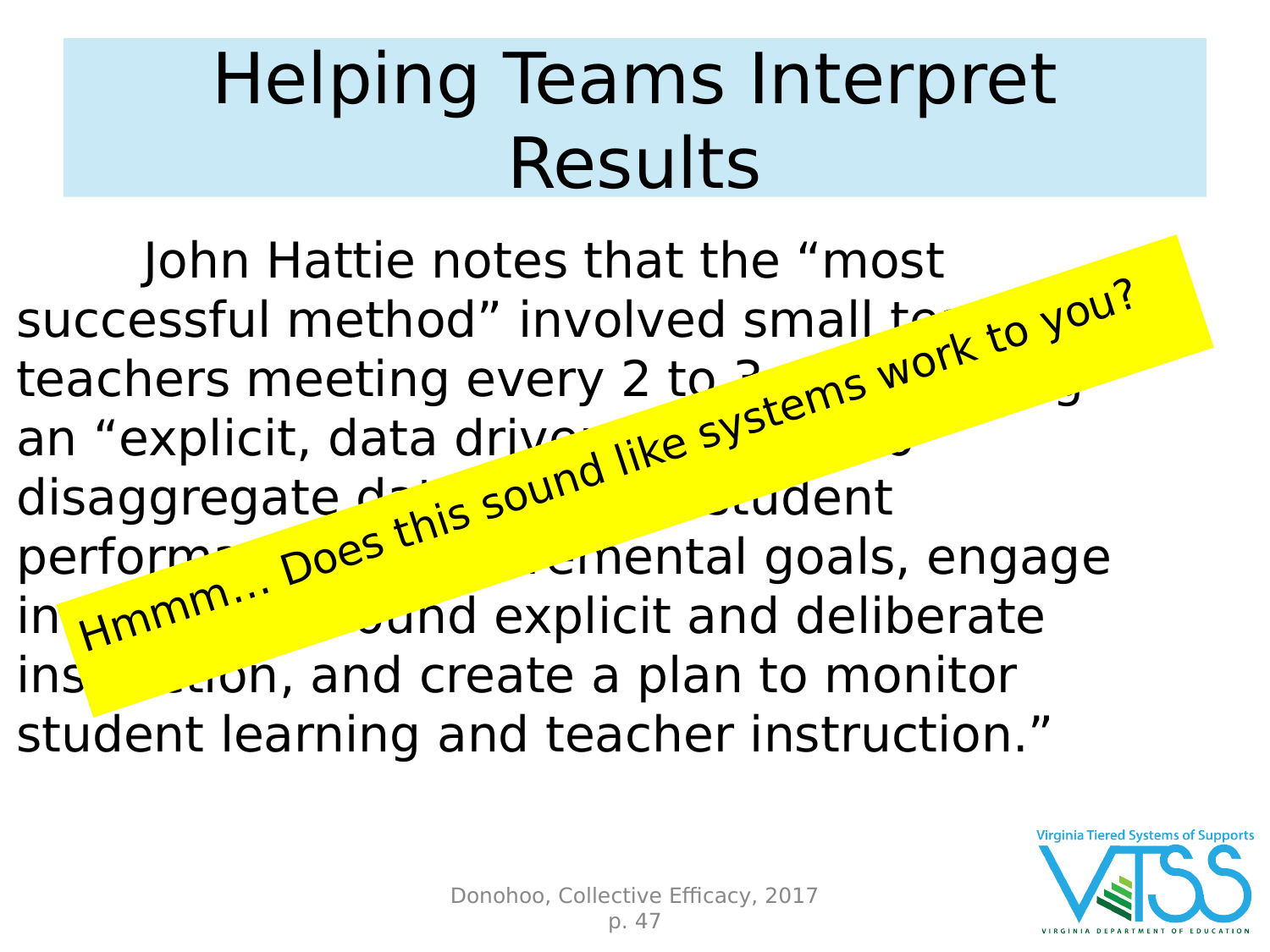

# Helping Teams Interpret Results
	John Hattie notes that the “most successful method” involved small teams of teachers meeting every 2 to 3 weeks using an “explicit, data driven structure to disaggregate data, analyze student performance, set incremental goals, engage in dialogue around explicit and deliberate instruction, and create a plan to monitor student learning and teacher instruction.”
Hmmm… Does this sound like systems work to you?
Donohoo, Collective Efficacy, 2017 p. 47